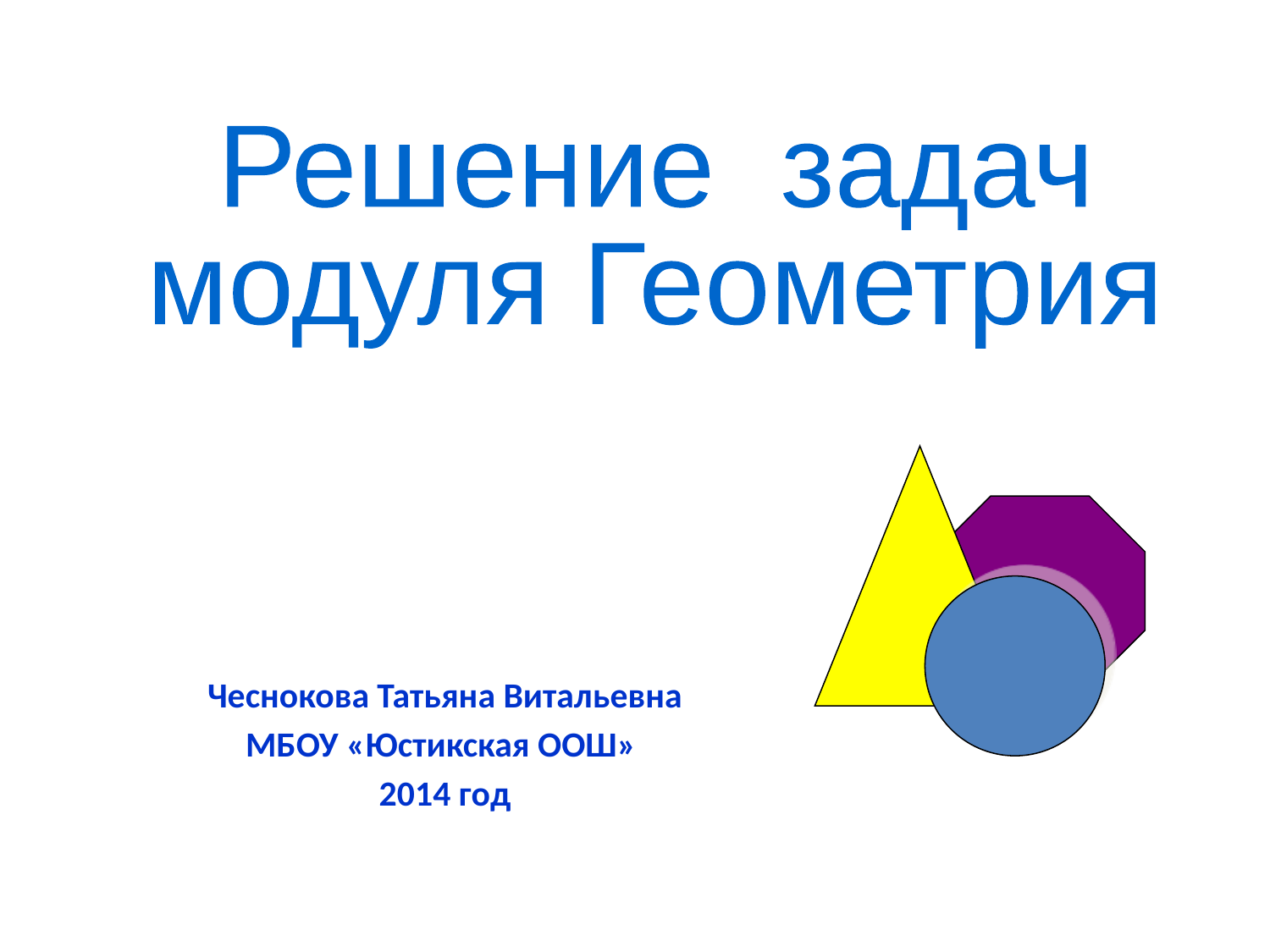

Решение  задач
модуля Геометрия

Чеснокова Татьяна Витальевна
МБОУ «Юстикская ООШ»
2014 год